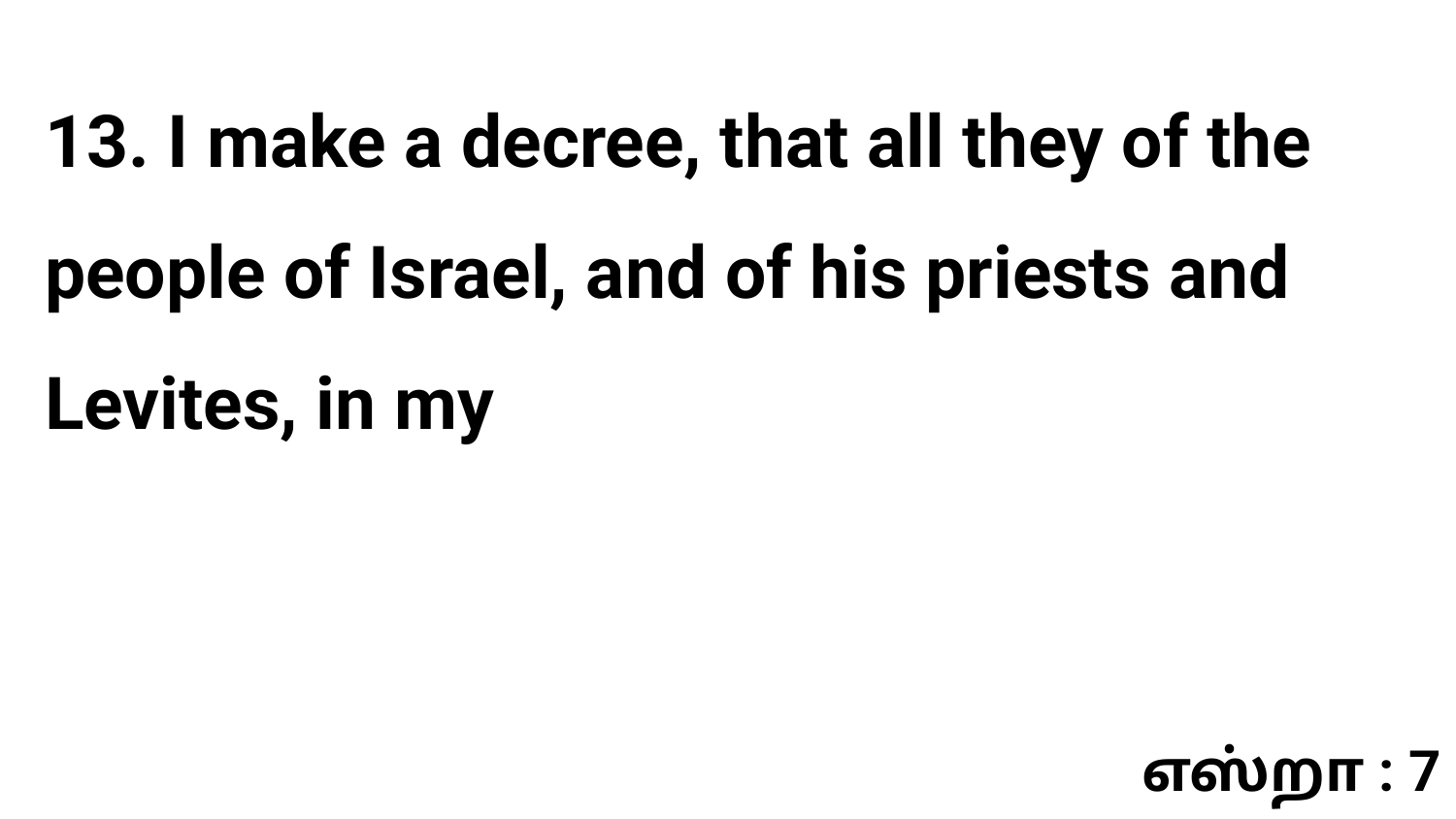

13. I make a decree, that all they of the people of Israel, and of his priests and Levites, in my
எஸ்றா : 7